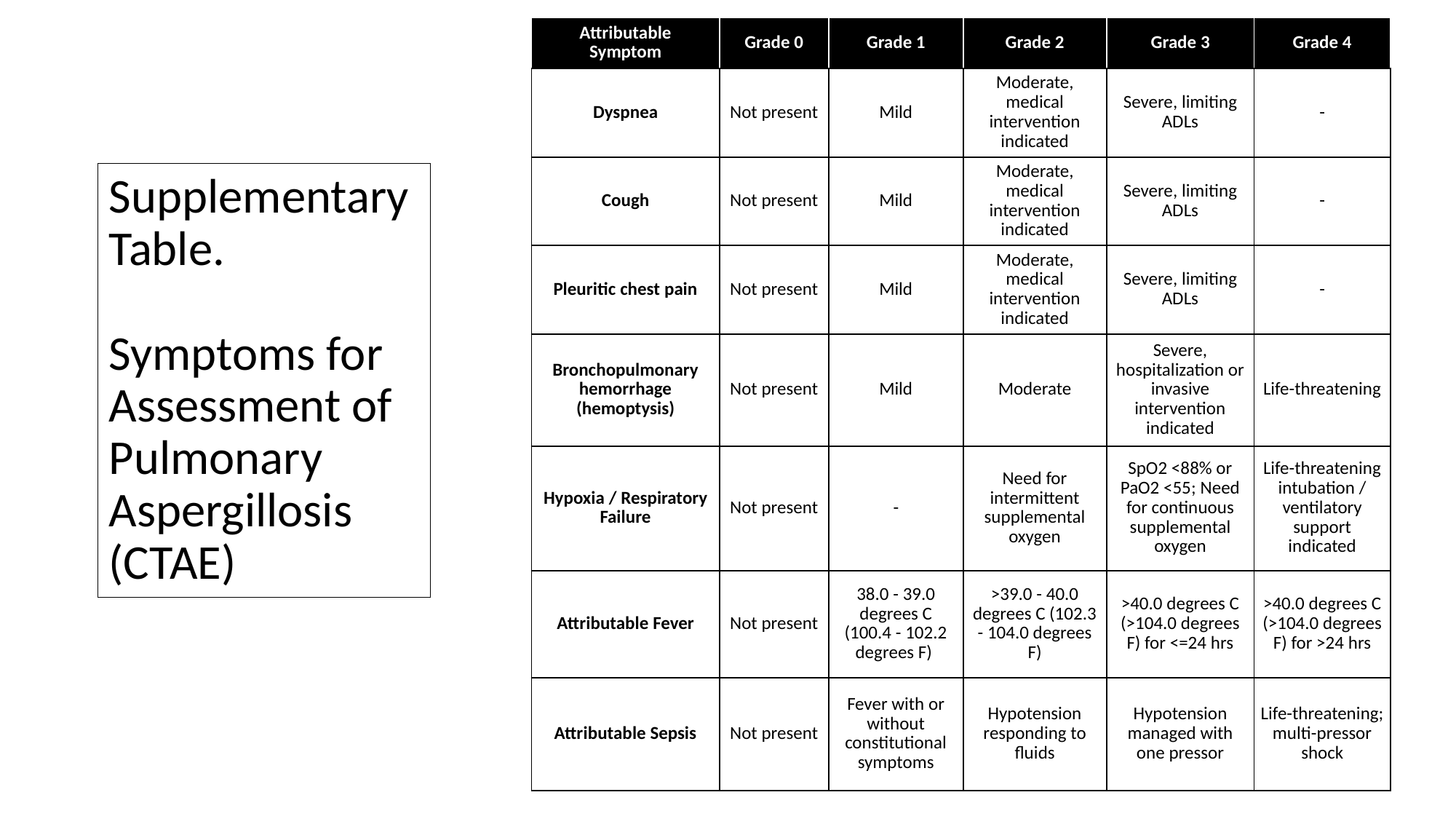

| Attributable Symptom | Grade 0 | Grade 1 | Grade 2 | Grade 3 | Grade 4 |
| --- | --- | --- | --- | --- | --- |
| Dyspnea | Not present | Mild | Moderate, medical intervention indicated | Severe, limiting ADLs | - |
| Cough | Not present | Mild | Moderate, medical intervention indicated | Severe, limiting ADLs | - |
| Pleuritic chest pain | Not present | Mild | Moderate, medical intervention indicated | Severe, limiting ADLs | - |
| Bronchopulmonary hemorrhage (hemoptysis) | Not present | Mild | Moderate | Severe, hospitalization or invasive intervention indicated | Life-threatening |
| Hypoxia / Respiratory Failure | Not present | - | Need for intermittent supplemental oxygen | SpO2 <88% or PaO2 <55; Need for continuous supplemental oxygen | Life-threatening intubation / ventilatory support indicated |
| Attributable Fever | Not present | 38.0 - 39.0 degrees C (100.4 - 102.2 degrees F) | >39.0 - 40.0 degrees C (102.3 - 104.0 degrees F) | >40.0 degrees C (>104.0 degrees F) for <=24 hrs | >40.0 degrees C (>104.0 degrees F) for >24 hrs |
| Attributable Sepsis | Not present | Fever with or without constitutional symptoms | Hypotension responding to fluids | Hypotension managed with one pressor | Life-threatening; multi-pressor shock |
# Supplementary Table. Symptoms for Assessment of Pulmonary Aspergillosis (CTAE)